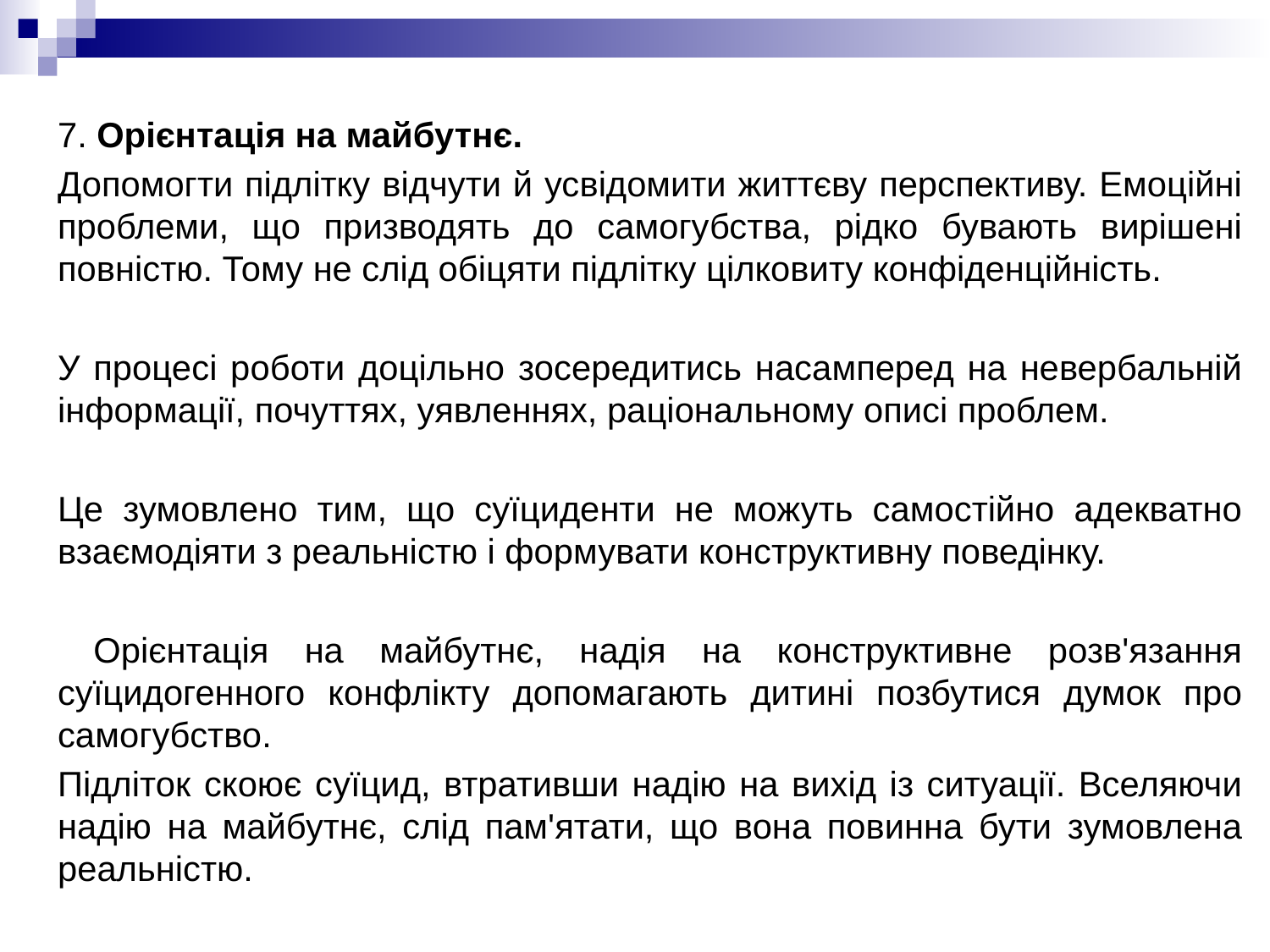

7. Орієнтація на майбутнє.
Допомогти підлітку відчути й усвідомити життєву перспективу. Емоційні проблеми, що призводять до самогубства, рідко бувають вирішені повністю. Тому не слід обіцяти підлітку цілковиту конфіденційність.

У процесі роботи доцільно зосередитись насамперед на невербальній інформації, почуттях, уявленнях, раціональному описі проблем.

Це зумовлено тим, що суїциденти не можуть самостійно адекватно взаємодіяти з реальністю і формувати конструктивну поведінку.

 Орієнтація на майбутнє, надія на конструктивне розв'язання суїцидогенного конфлікту допомагають дитині позбутися думок про самогубство.
Підліток скоює суїцид, втративши надію на вихід із ситуації. Вселяючи надію на майбутнє, слід пам'ятати, що вона повинна бути зумовлена реальністю.